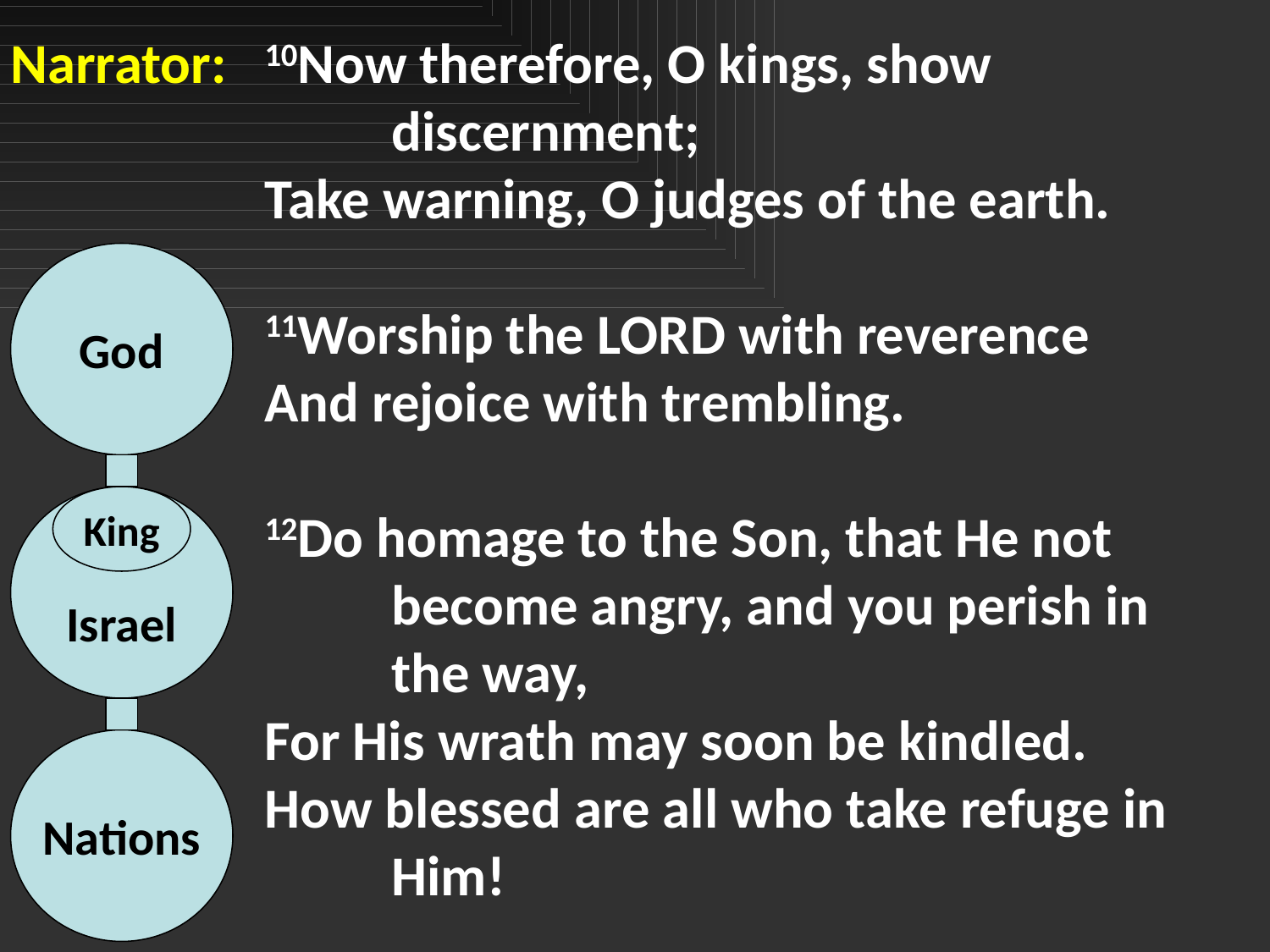

Narrator:	10Now therefore, O kings, show 					discernment;
		Take warning, O judges of the earth.

		11Worship the LORD with reverence
		And rejoice with trembling.

		12Do homage to the Son, that He not 				become angry, and you perish in 			the way,
		For His wrath may soon be kindled.
		How blessed are all who take refuge in 			Him!
God

Israel
King

Nations